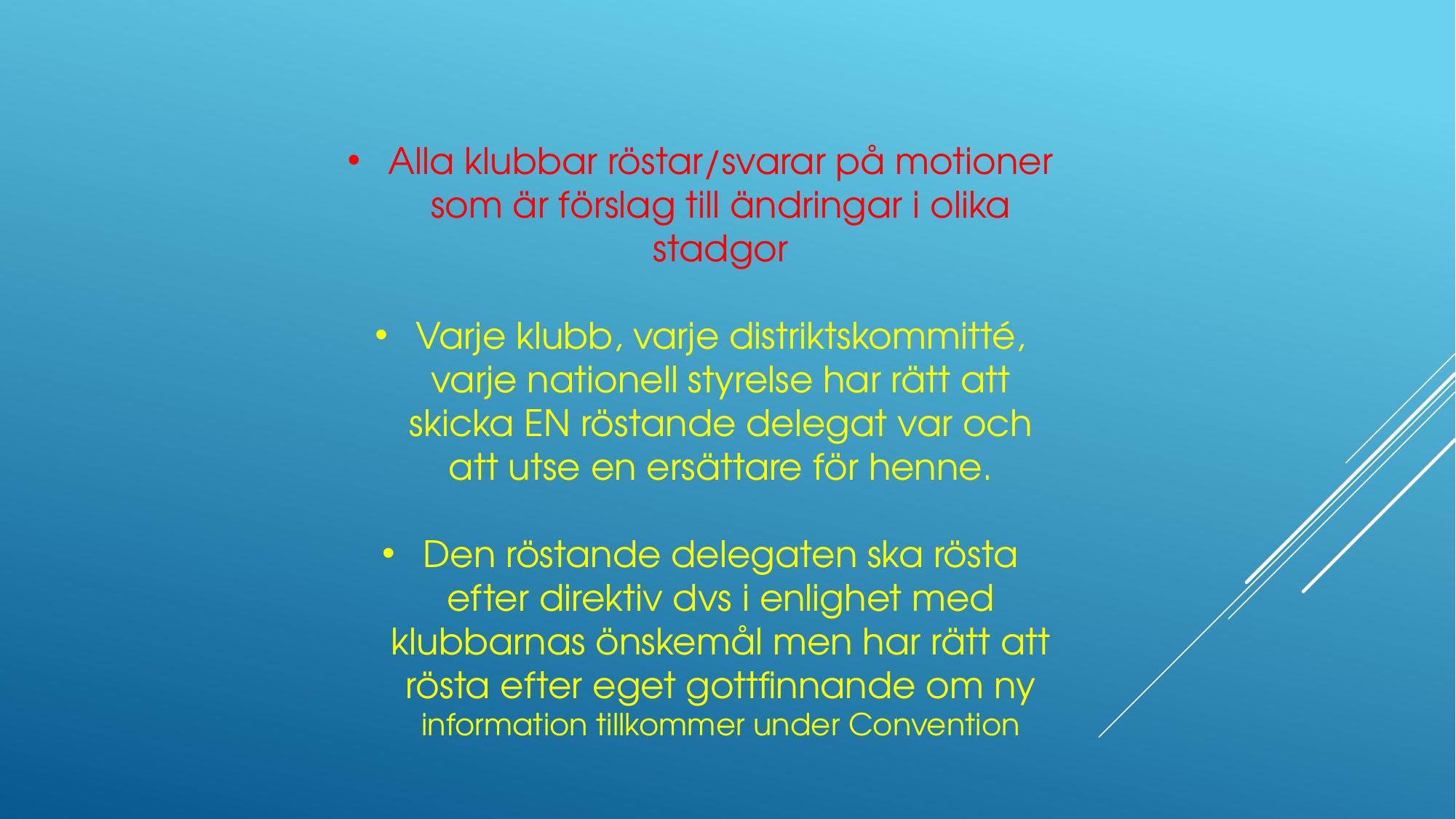

Alla klubbar röstar/svarar på motioner som är förslag till ändringar i olika stadgor

Varje klubb, varje distriktskommitté, varje nationell styrelse har rätt att skicka EN röstande delegat var och att utse en ersättare för henne.

Den röstande delegaten ska rösta efter direktiv dvs i enlighet med klubbarnas önskemål men har rätt att rösta efter eget gottfinnande om ny information tillkommer under Convention